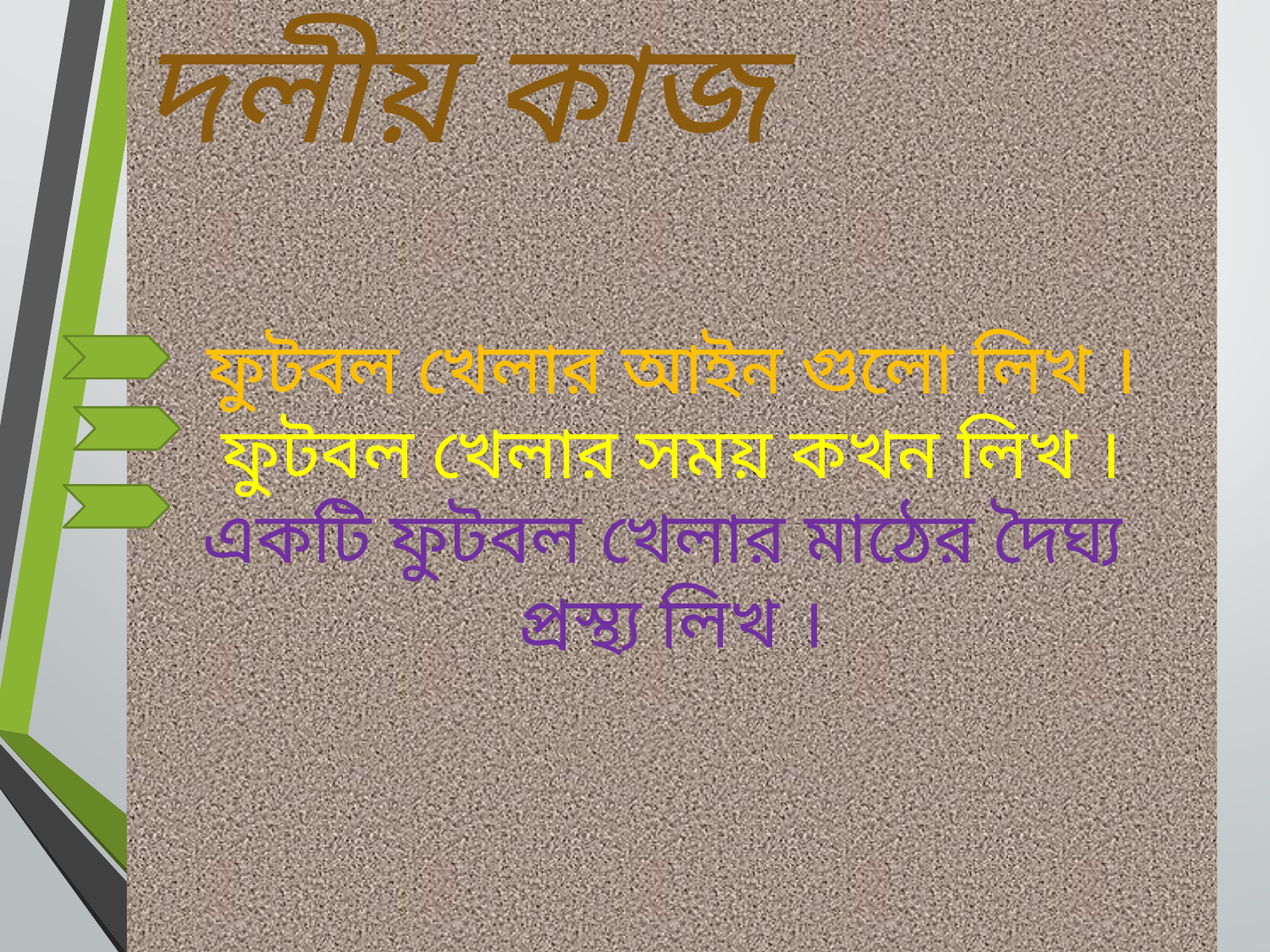

দলীয় কাজ

ফুটবল খেলার আইন গুলো লিখ ।
ফুটবল খেলার সময় কখন লিখ ।
একটি ফুটবল খেলার মাঠের দৈঘ্য
 প্রস্থ্য লিখ ।

১৯-০৭-২০১৬
12